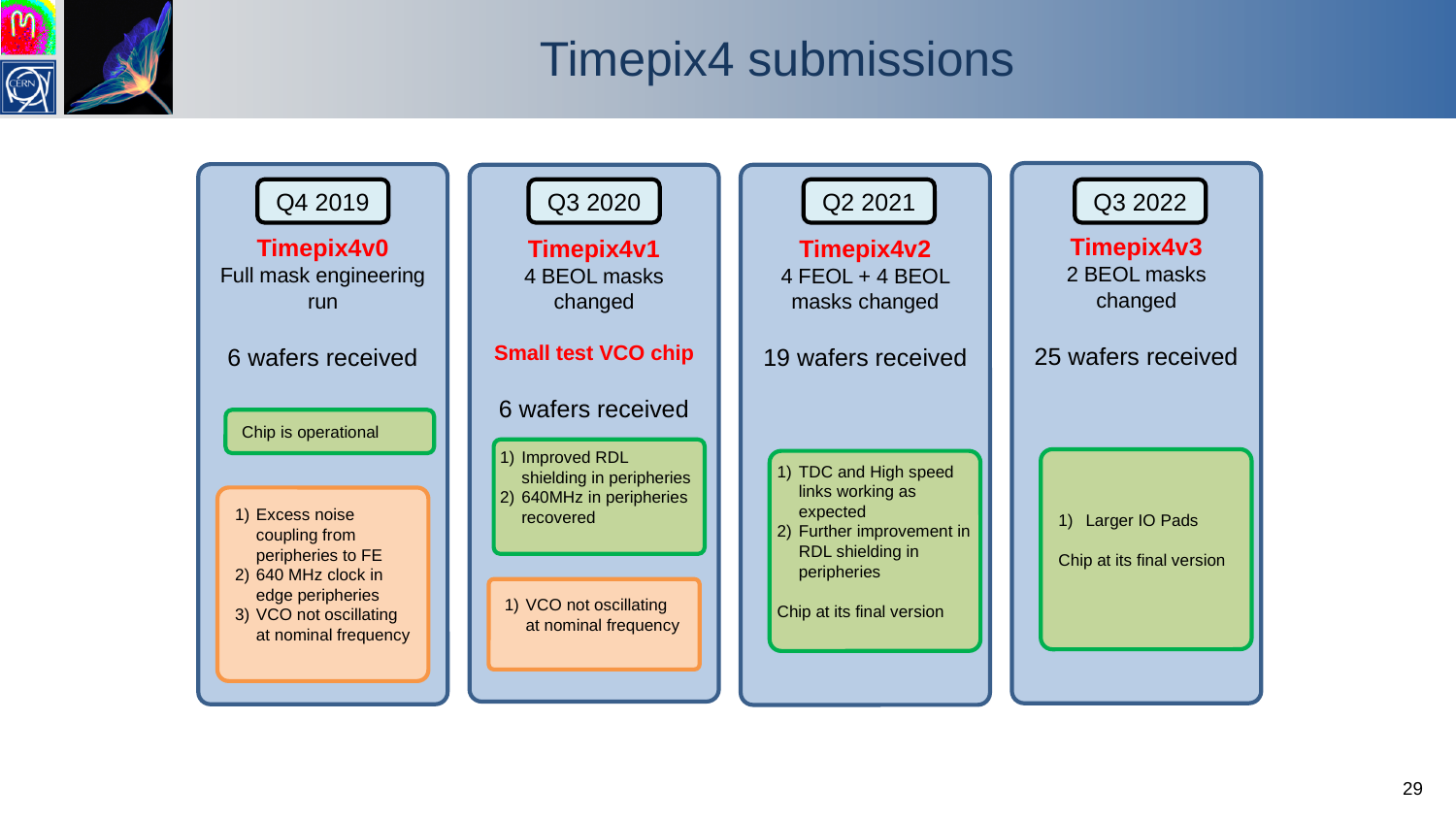

# Timepix4 submissions

Timepix4v3
2 BEOL masks changed

25 wafers received

Q3 2022
Larger IO Pads

Chip at its final version

Timepix4v0
Full mask engineering run

6 wafers received

Q4 2019
Excess noise coupling from peripheries to FE
640 MHz clock in edge peripheries
VCO not oscillating at nominal frequency

Chip is operational

Timepix4v1
4 BEOL masks changed

Small test VCO chip

6 wafers received

Q3 2020
VCO not oscillating at nominal frequency

Improved RDL shielding in peripheries
640MHz in peripheries recovered

Timepix4v2
4 FEOL + 4 BEOL masks changed

19 wafers received

Q2 2021
TDC and High speed links working as expected
Further improvement in RDL shielding in peripheries

Chip at its final version

29